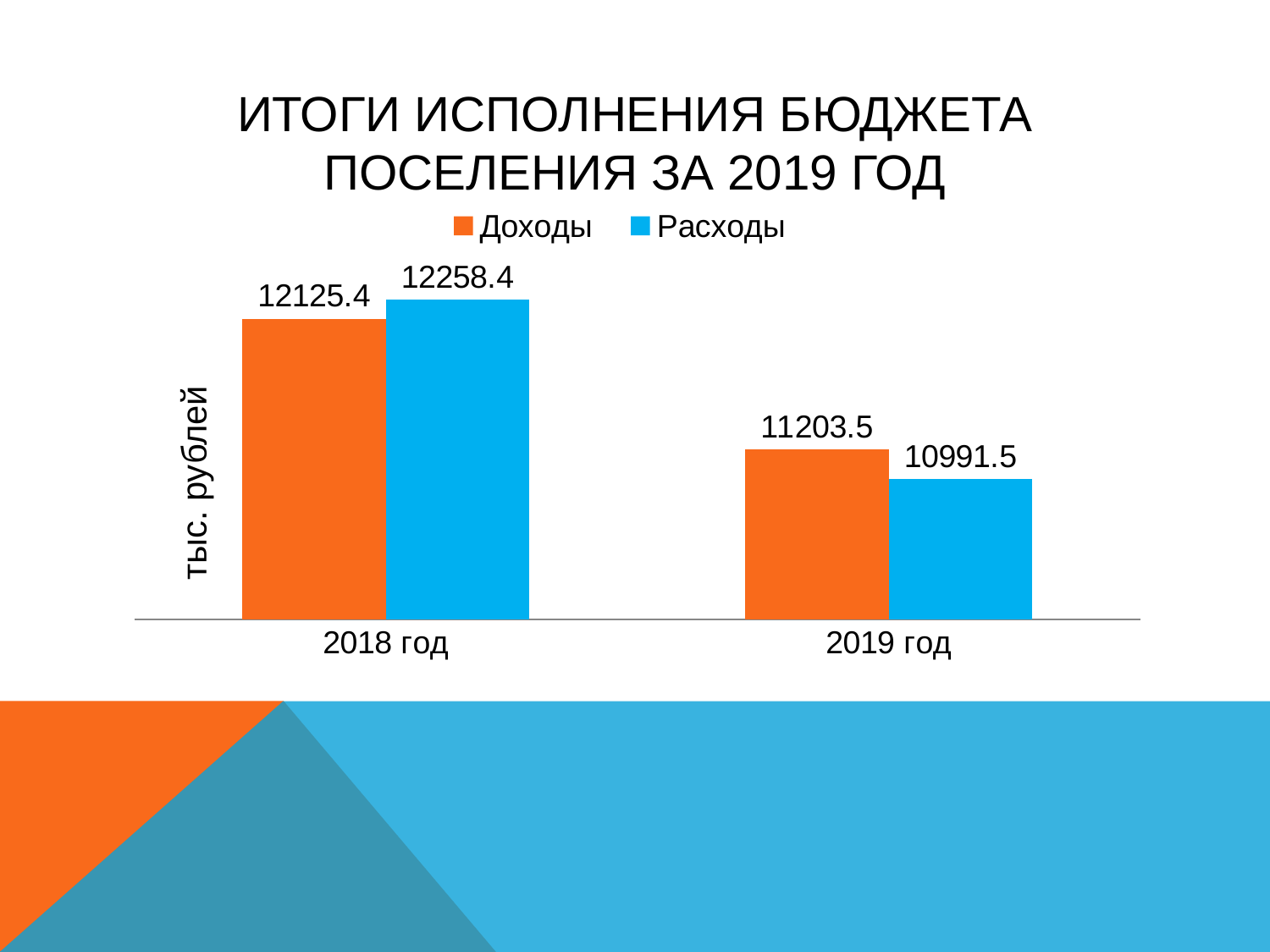

# Итоги исполнения бюджета поселения за 2019 год

### Chart

| Category | Доходы | Расходы |
|---|---|---|
| 2018 год | 12125.4 | 12258.4 |
| 2019 год | 11203.5 | 10991.5 |
тыс. рублей